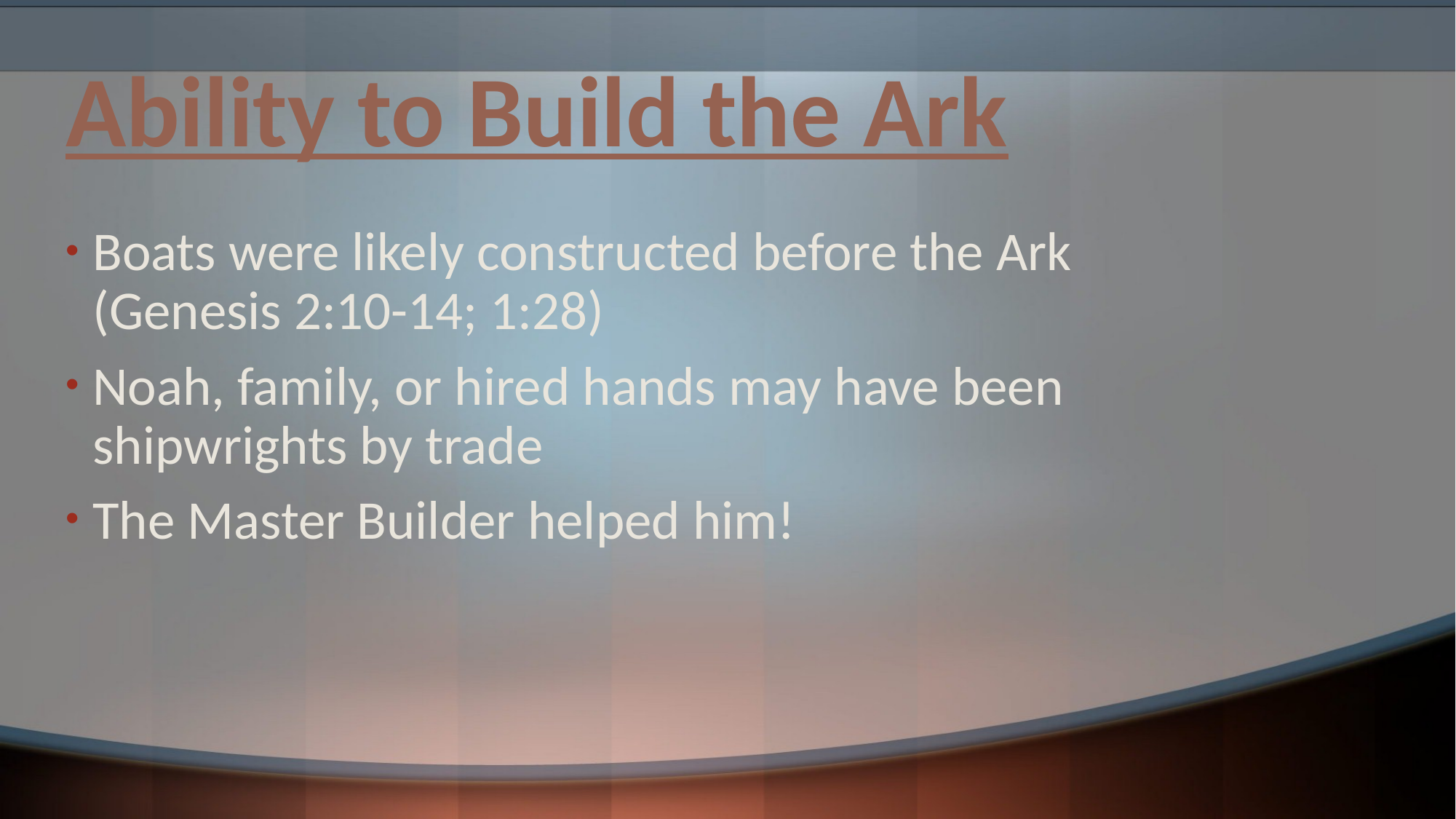

# Ability to Build the Ark
Boats were likely constructed before the Ark (Genesis 2:10-14; 1:28)
Noah, family, or hired hands may have been shipwrights by trade
The Master Builder helped him!